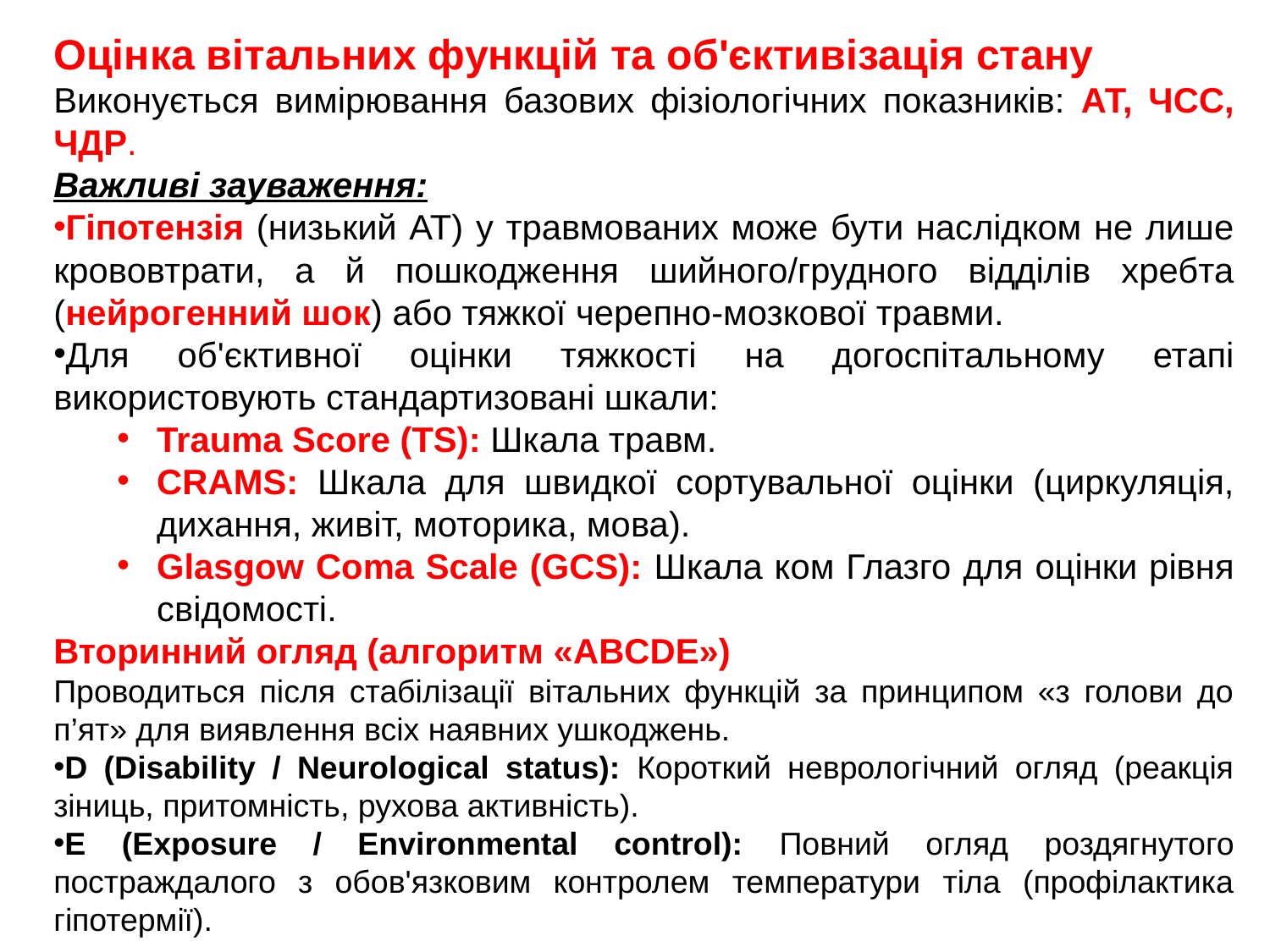

Оцінка вітальних функцій та об'єктивізація стану
Виконується вимірювання базових фізіологічних показників: АТ, ЧСС, ЧДР.
Важливі зауваження:
Гіпотензія (низький АТ) у травмованих може бути наслідком не лише крововтрати, а й пошкодження шийного/грудного відділів хребта (нейрогенний шок) або тяжкої черепно-мозкової травми.
Для об'єктивної оцінки тяжкості на догоспітальному етапі використовують стандартизовані шкали:
Trauma Score (TS): Шкала травм.
CRAMS: Шкала для швидкої сортувальної оцінки (циркуляція, дихання, живіт, моторика, мова).
Glasgow Coma Scale (GCS): Шкала ком Глазго для оцінки рівня свідомості.
Вторинний огляд (алгоритм «ABCDE»)
Проводиться після стабілізації вітальних функцій за принципом «з голови до п’ят» для виявлення всіх наявних ушкоджень.
D (Disability / Neurological status): Короткий неврологічний огляд (реакція зіниць, притомність, рухова активність).
E (Exposure / Environmental control): Повний огляд роздягнутого постраждалого з обов'язковим контролем температури тіла (профілактика гіпотермії).